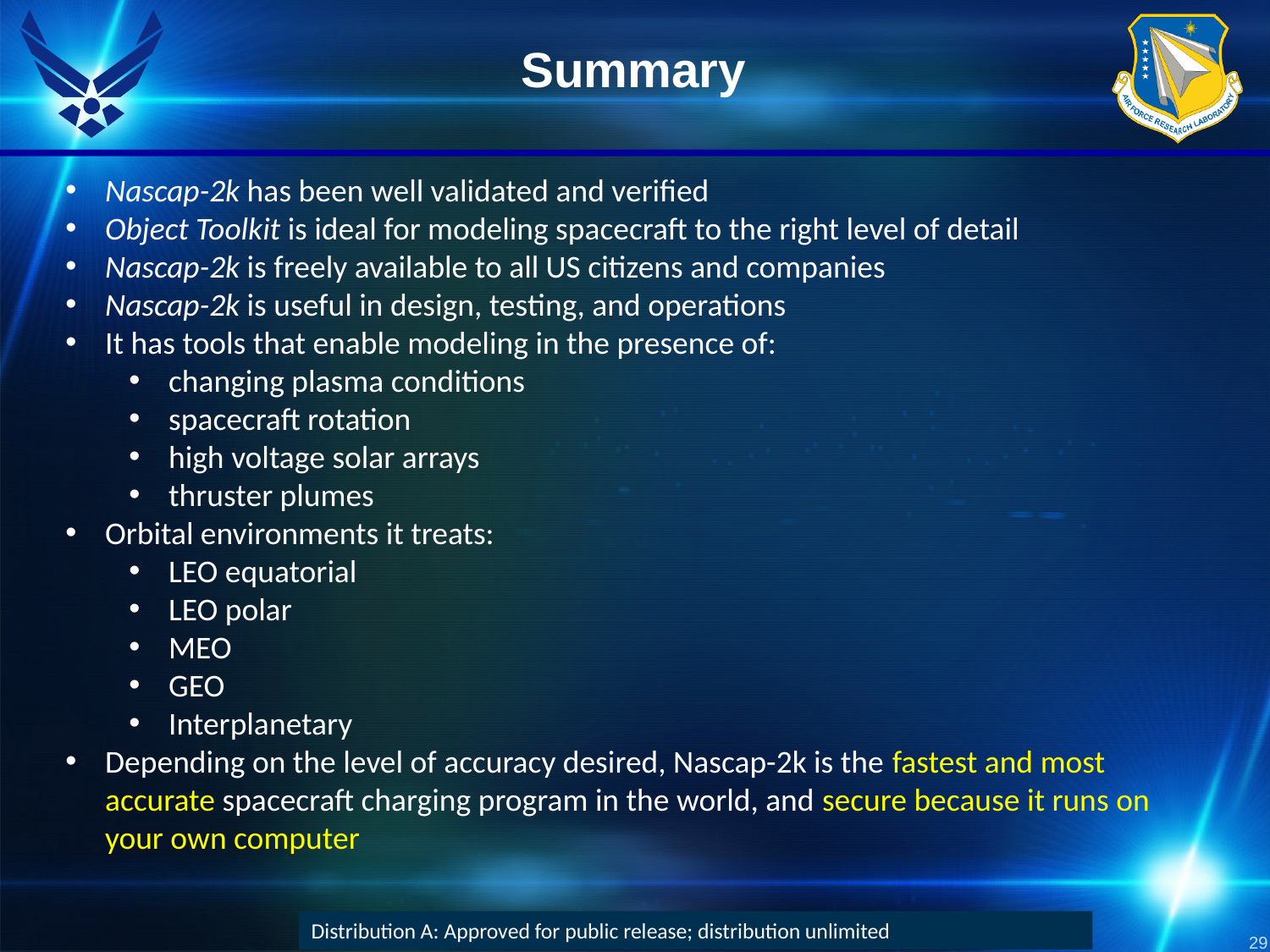

Summary
Nascap-2k has been well validated and verified
Object Toolkit is ideal for modeling spacecraft to the right level of detail
Nascap-2k is freely available to all US citizens and companies
Nascap-2k is useful in design, testing, and operations
It has tools that enable modeling in the presence of:
changing plasma conditions
spacecraft rotation
high voltage solar arrays
thruster plumes
Orbital environments it treats:
LEO equatorial
LEO polar
MEO
GEO
Interplanetary
Depending on the level of accuracy desired, Nascap-2k is the fastest and most accurate spacecraft charging program in the world, and secure because it runs on your own computer

Distribution A: Approved for public release; distribution unlimited